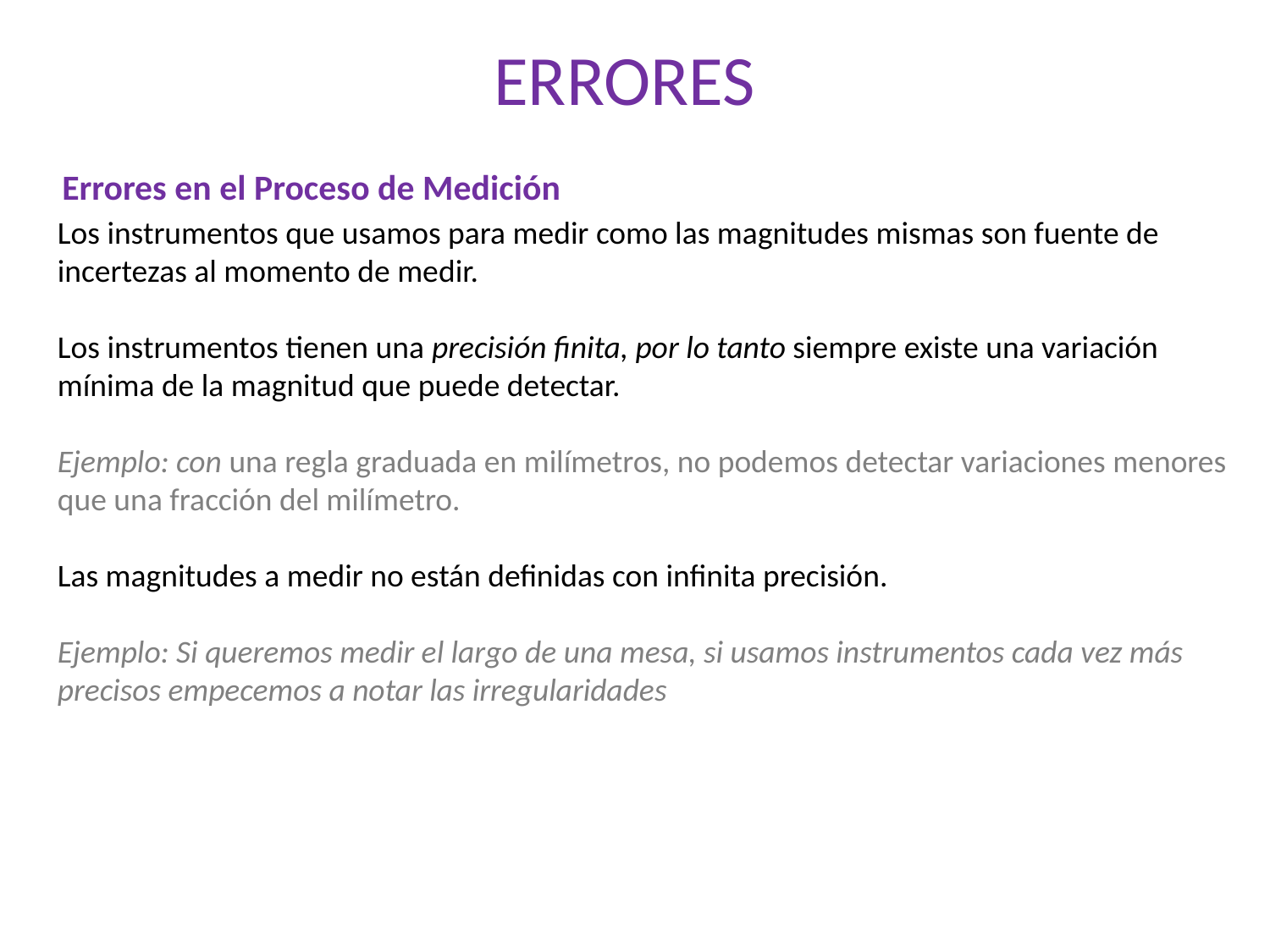

# ERRORES
Errores en el Proceso de Medición
Los instrumentos que usamos para medir como las magnitudes mismas son fuente de
incertezas al momento de medir.

Los instrumentos tienen una precisión finita, por lo tanto siempre existe una variación mínima de la magnitud que puede detectar.

Ejemplo: con una regla graduada en milímetros, no podemos detectar variaciones menores que una fracción del milímetro.

Las magnitudes a medir no están definidas con infinita precisión.

Ejemplo: Si queremos medir el largo de una mesa, si usamos instrumentos cada vez más precisos empecemos a notar las irregularidades